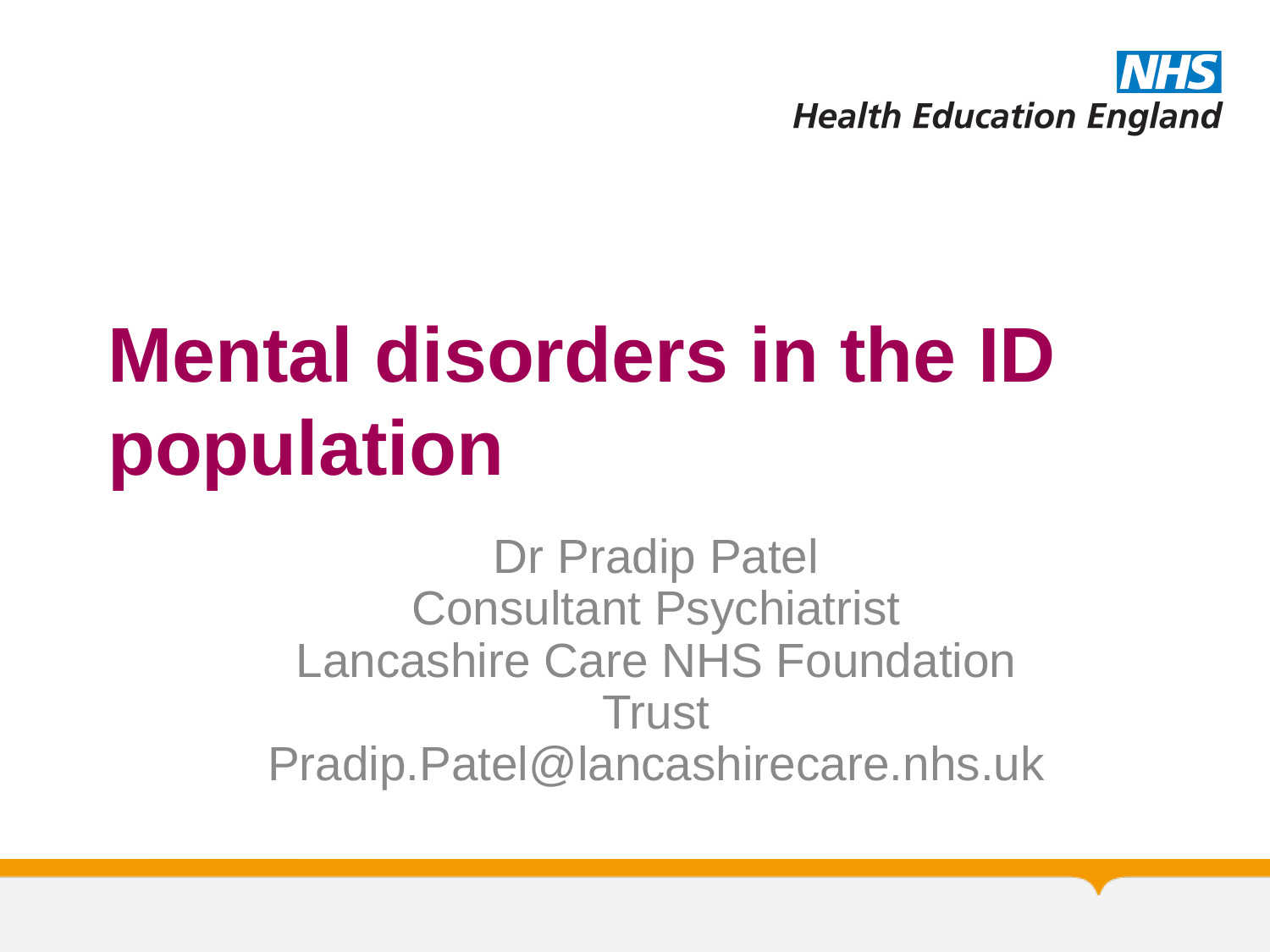

Mental disorders in the ID population
Dr Pradip Patel
Consultant Psychiatrist
Lancashire Care NHS Foundation Trust
Pradip.Patel@lancashirecare.nhs.uk